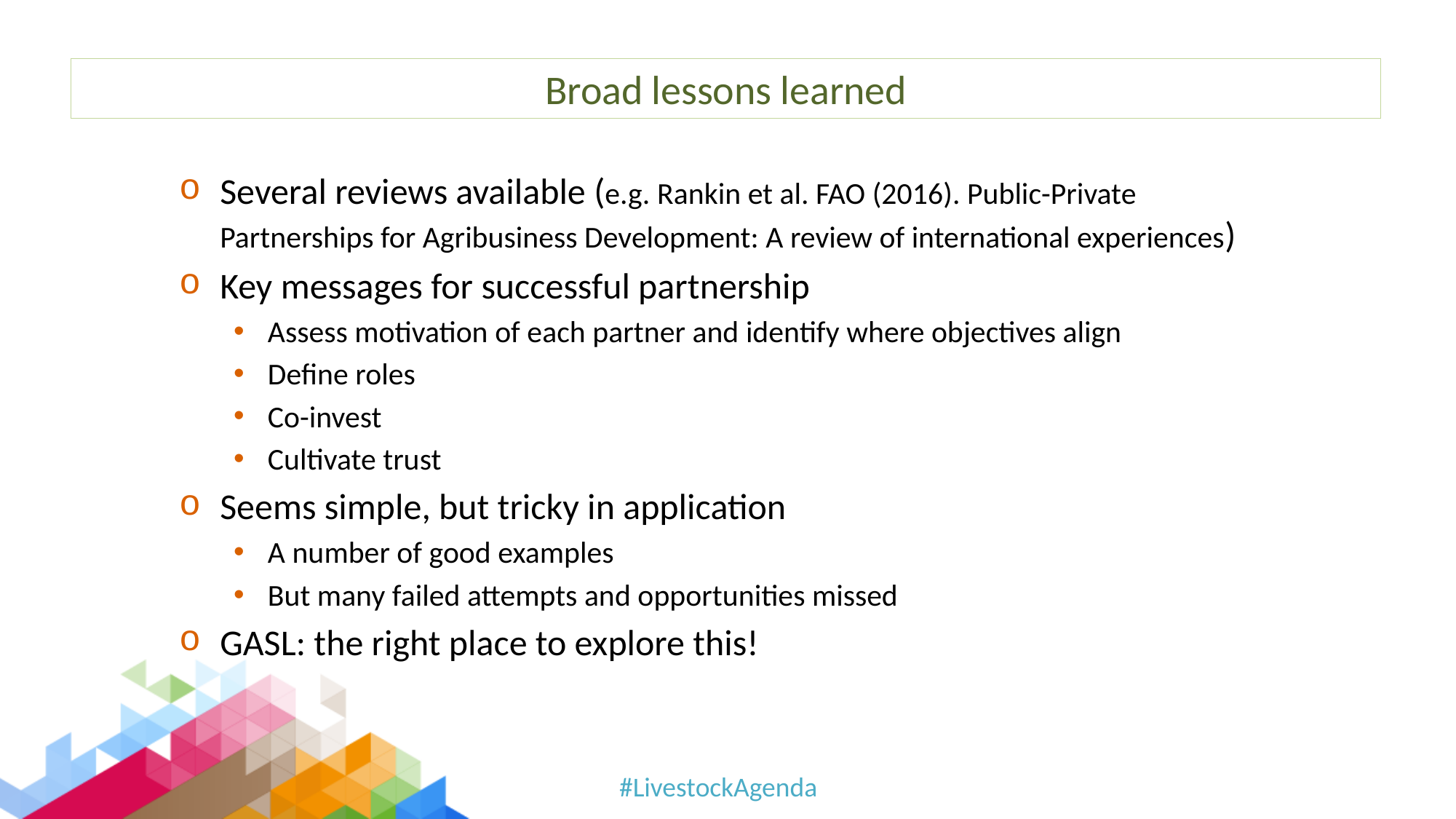

# Broad lessons learned

Several reviews available (e.g. Rankin et al. FAO (2016). Public-Private Partnerships for Agribusiness Development: A review of international experiences)
Key messages for successful partnership
Assess motivation of each partner and identify where objectives align
Define roles
Co-invest
Cultivate trust
Seems simple, but tricky in application
A number of good examples
But many failed attempts and opportunities missed
GASL: the right place to explore this!

#LivestockAgenda